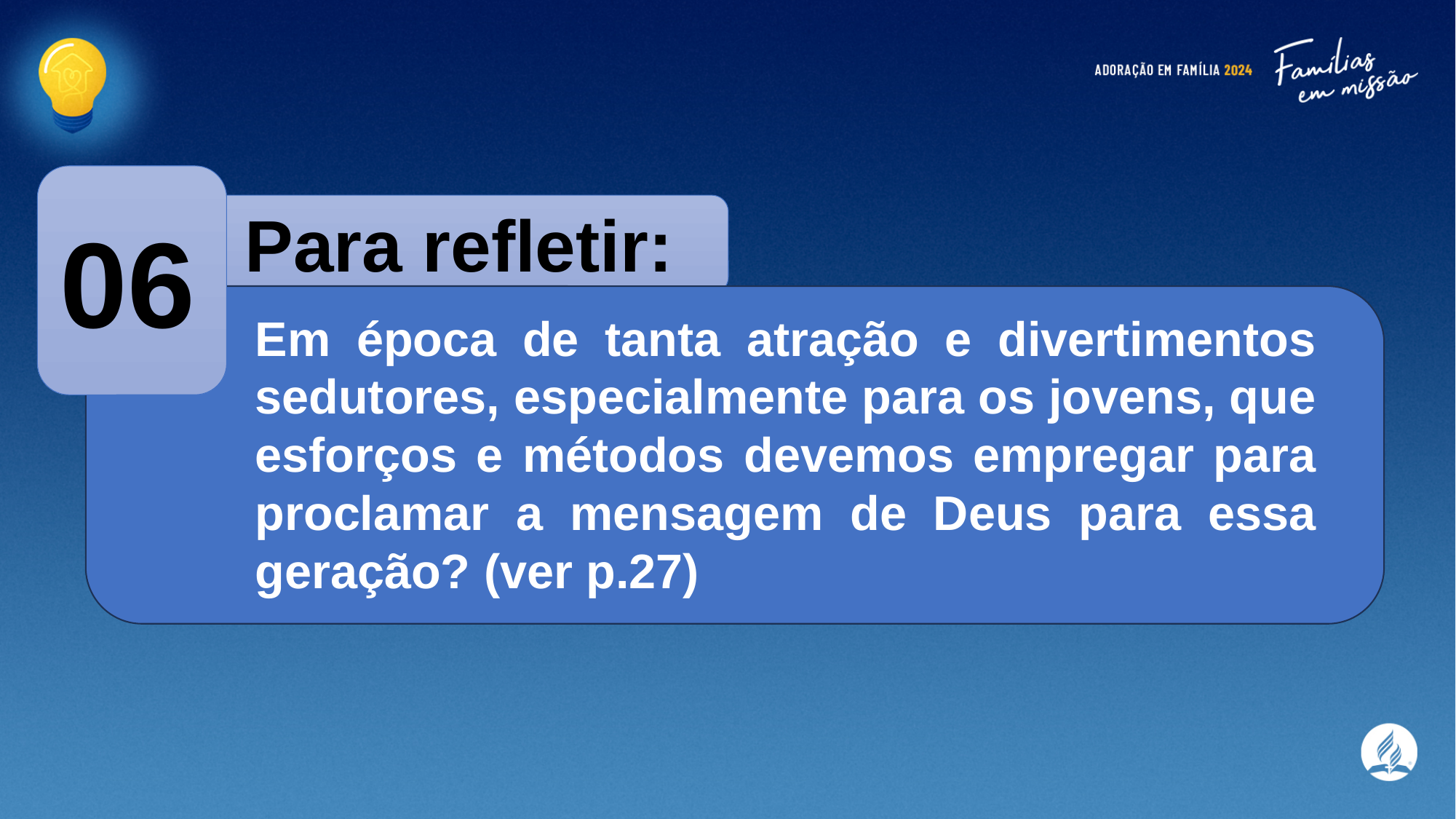

Para refletir:

06

Em época de tanta atração e divertimentos sedutores, especialmente para os jovens, que esforços e métodos devemos empregar para proclamar a mensagem de Deus para essa geração? (ver p.27)